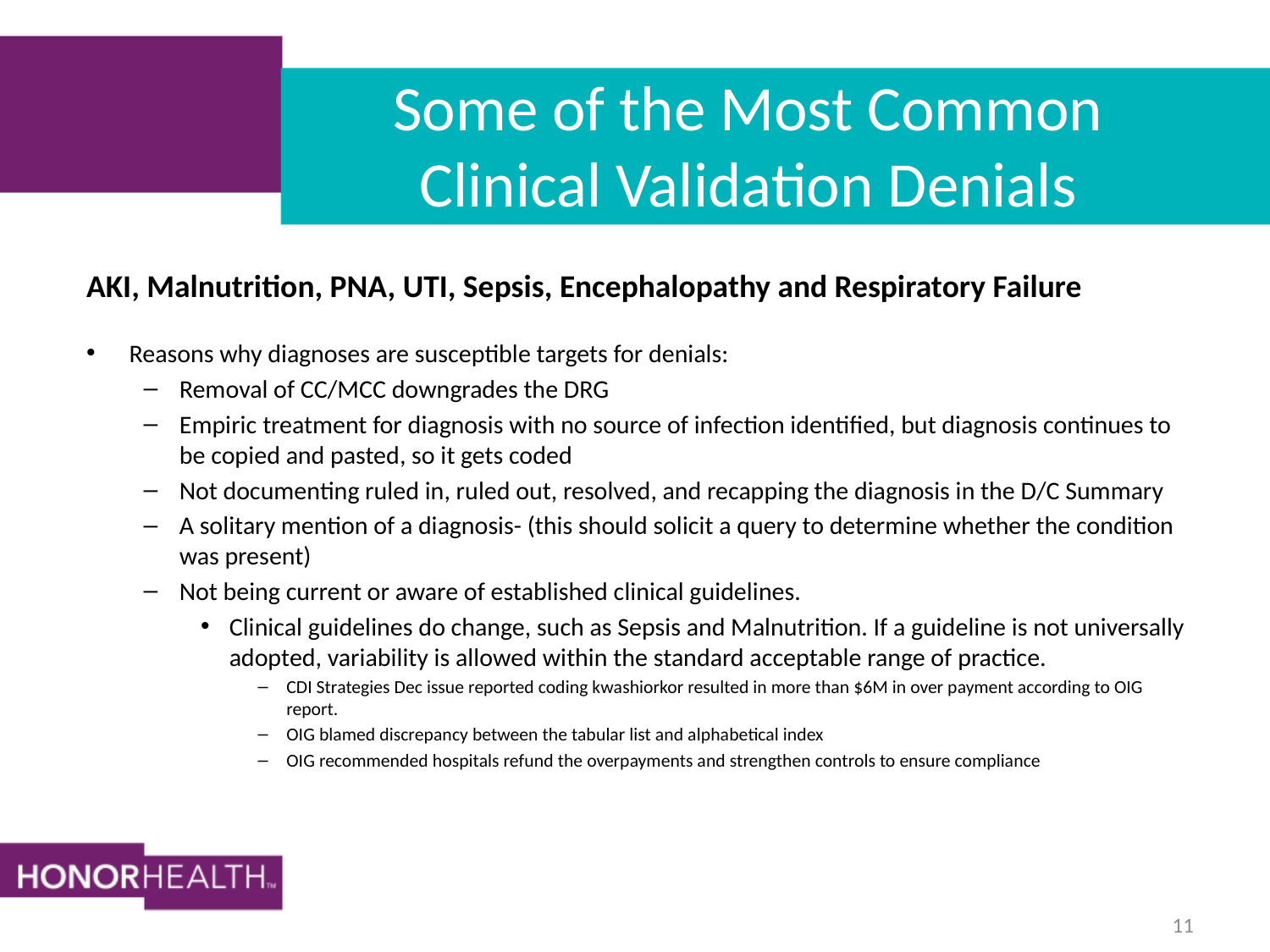

# Some of the Most Common Clinical Validation Denials
AKI, Malnutrition, PNA, UTI, Sepsis, Encephalopathy and Respiratory Failure

Reasons why diagnoses are susceptible targets for denials:
Removal of CC/MCC downgrades the DRG
Empiric treatment for diagnosis with no source of infection identified, but diagnosis continues to be copied and pasted, so it gets coded
Not documenting ruled in, ruled out, resolved, and recapping the diagnosis in the D/C Summary
A solitary mention of a diagnosis- (this should solicit a query to determine whether the condition was present)
Not being current or aware of established clinical guidelines.
Clinical guidelines do change, such as Sepsis and Malnutrition. If a guideline is not universally adopted, variability is allowed within the standard acceptable range of practice.
CDI Strategies Dec issue reported coding kwashiorkor resulted in more than $6M in over payment according to OIG report.
OIG blamed discrepancy between the tabular list and alphabetical index
OIG recommended hospitals refund the overpayments and strengthen controls to ensure compliance
11